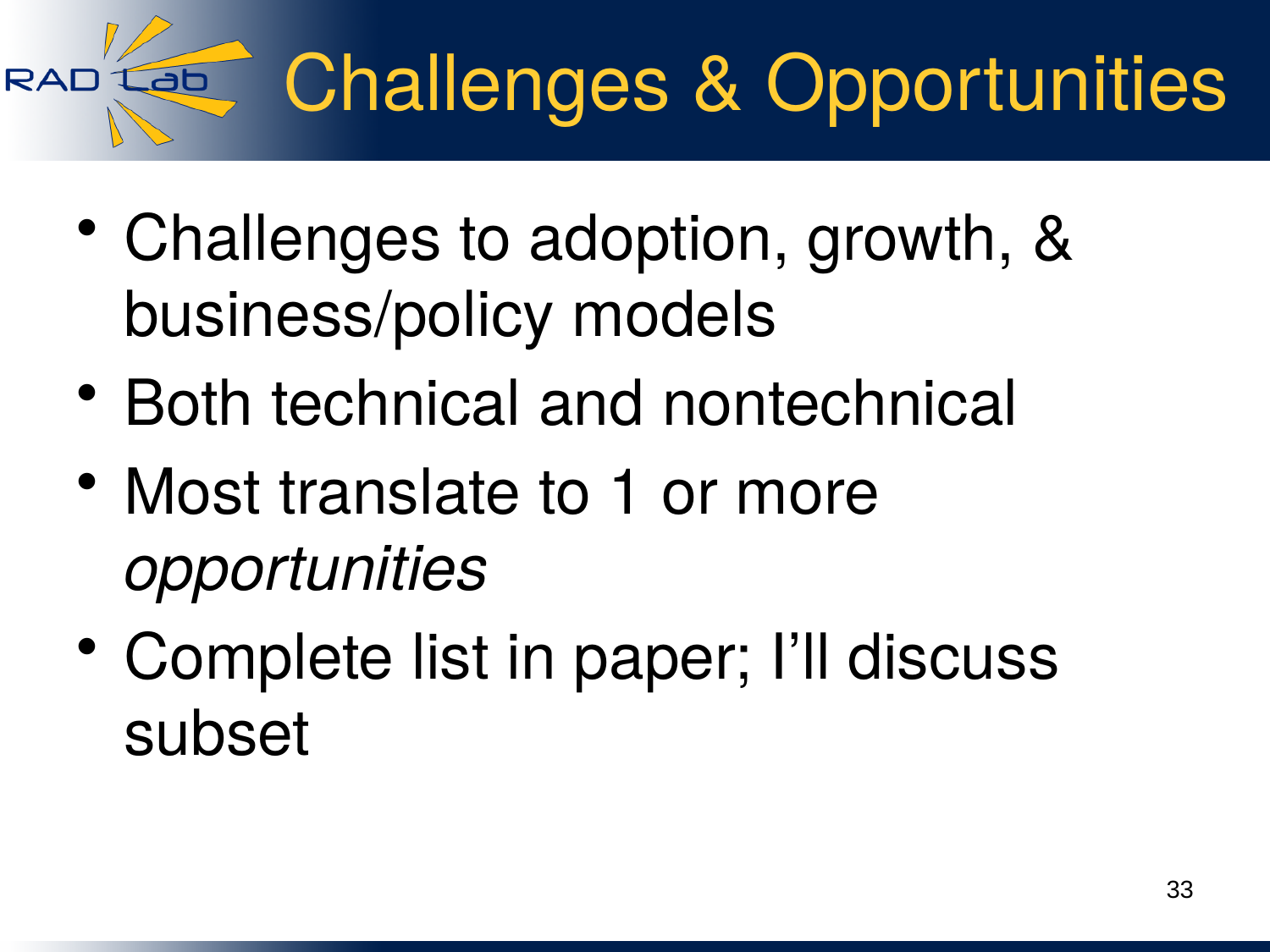

# Challenges & Opportunities
Challenges to adoption, growth, & business/policy models
Both technical and nontechnical
Most translate to 1 or more opportunities
Complete list in paper; I’ll discuss subset

33